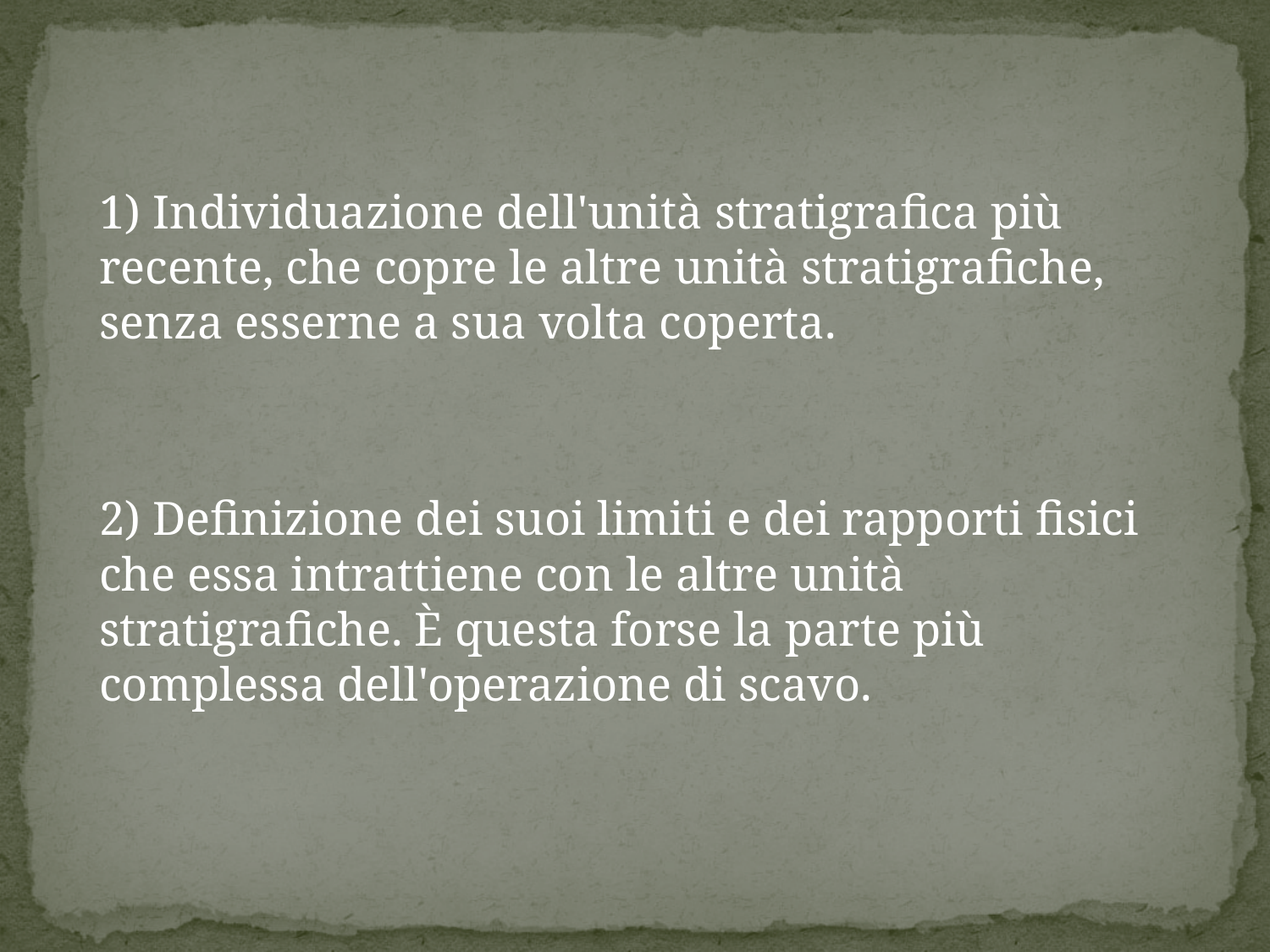

1) Individuazione dell'unità stratigrafica più recente, che copre le altre unità stratigrafiche, senza esserne a sua volta coperta.

2) Definizione dei suoi limiti e dei rapporti fisici che essa intrattiene con le altre unità stratigrafiche. È questa forse la parte più complessa dell'operazione di scavo.